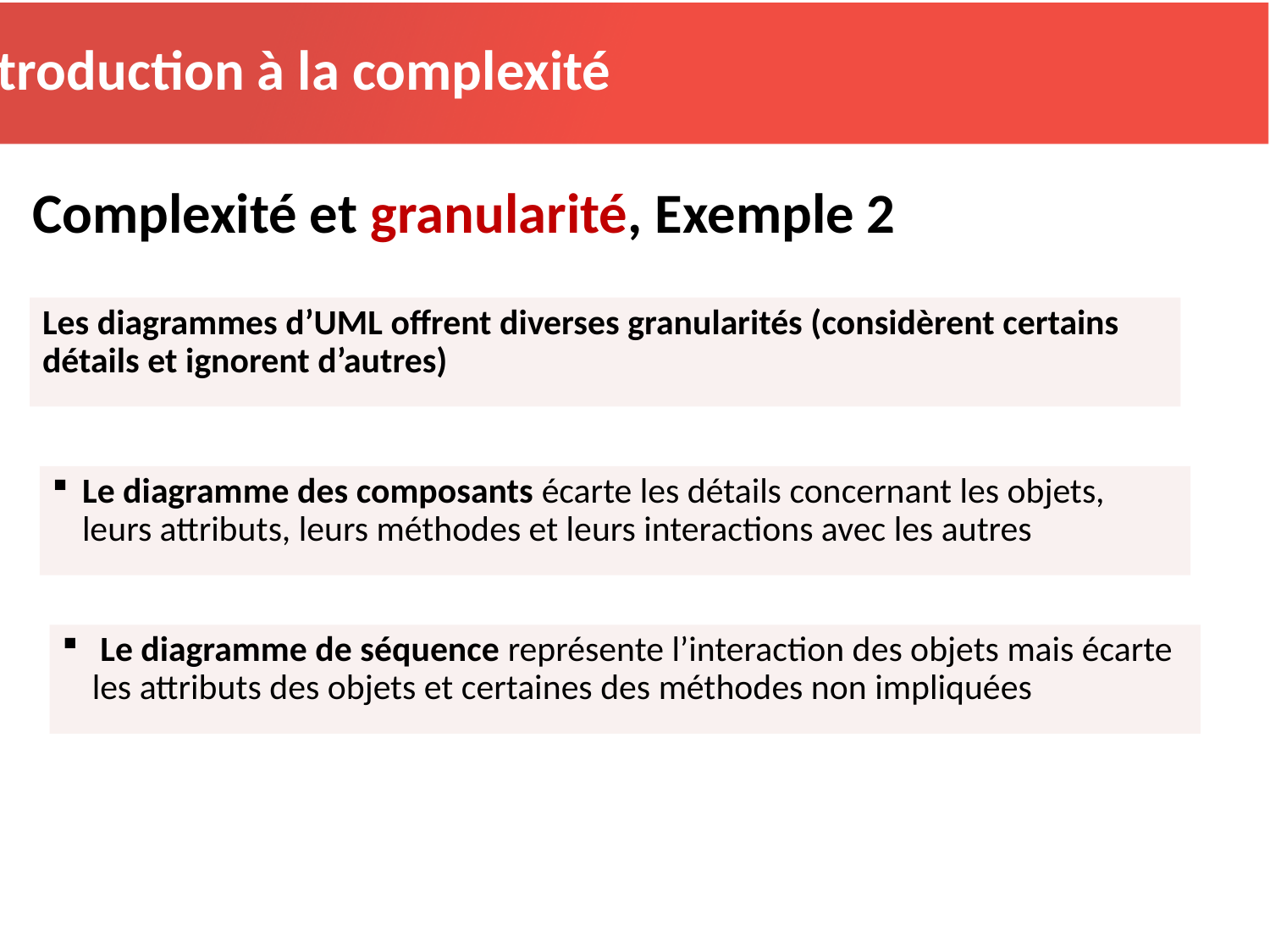

Introduction à la complexité

Complexité et granularité, Exemple 2
Les diagrammes d’UML offrent diverses granularités (considèrent certains détails et ignorent d’autres)
Le diagramme des composants écarte les détails concernant les objets, leurs attributs, leurs méthodes et leurs interactions avec les autres
 Le diagramme de séquence représente l’interaction des objets mais écarte les attributs des objets et certaines des méthodes non impliquées